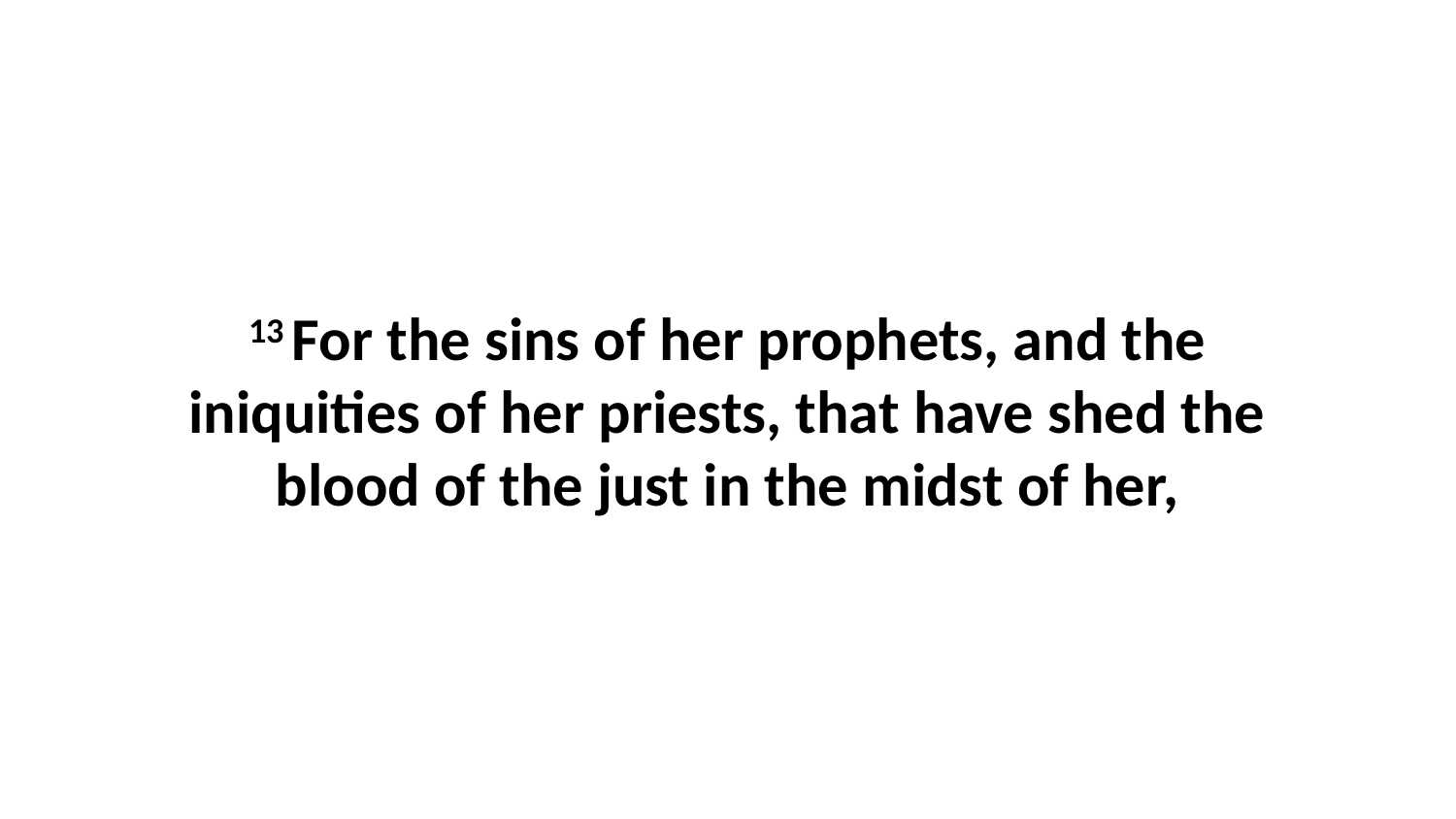

13 For the sins of her prophets, and the iniquities of her priests, that have shed the blood of the just in the midst of her,